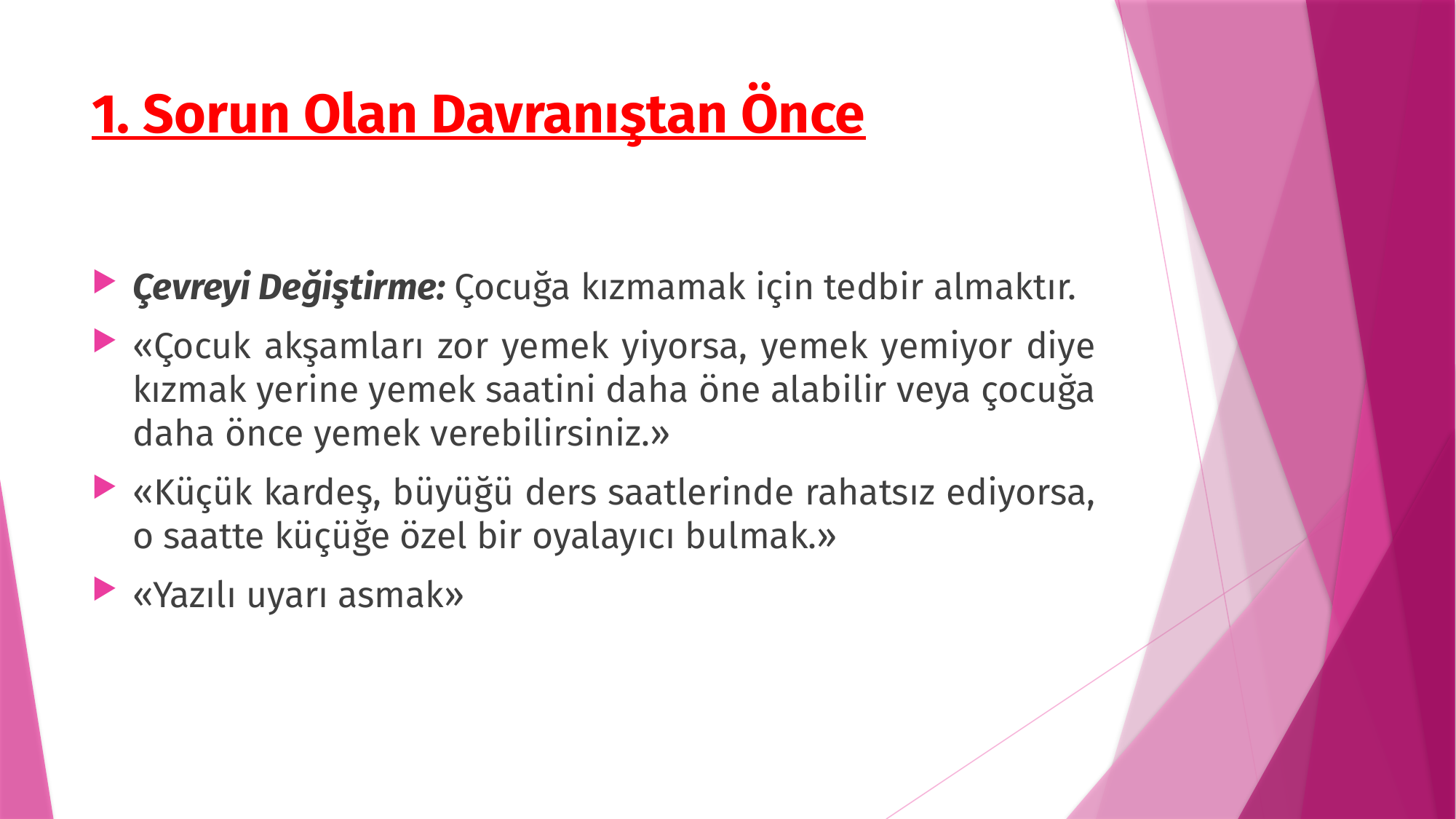

# 1. Sorun Olan Davranıştan Önce
Çevreyi Değiştirme: Çocuğa kızmamak için tedbir almaktır.
«Çocuk akşamları zor yemek yiyorsa, yemek yemiyor diye kızmak yerine yemek saatini daha öne alabilir veya çocuğa daha önce yemek verebilirsiniz.»
«Küçük kardeş, büyüğü ders saatlerinde rahatsız ediyorsa, o saatte küçüğe özel bir oyalayıcı bulmak.»
«Yazılı uyarı asmak»